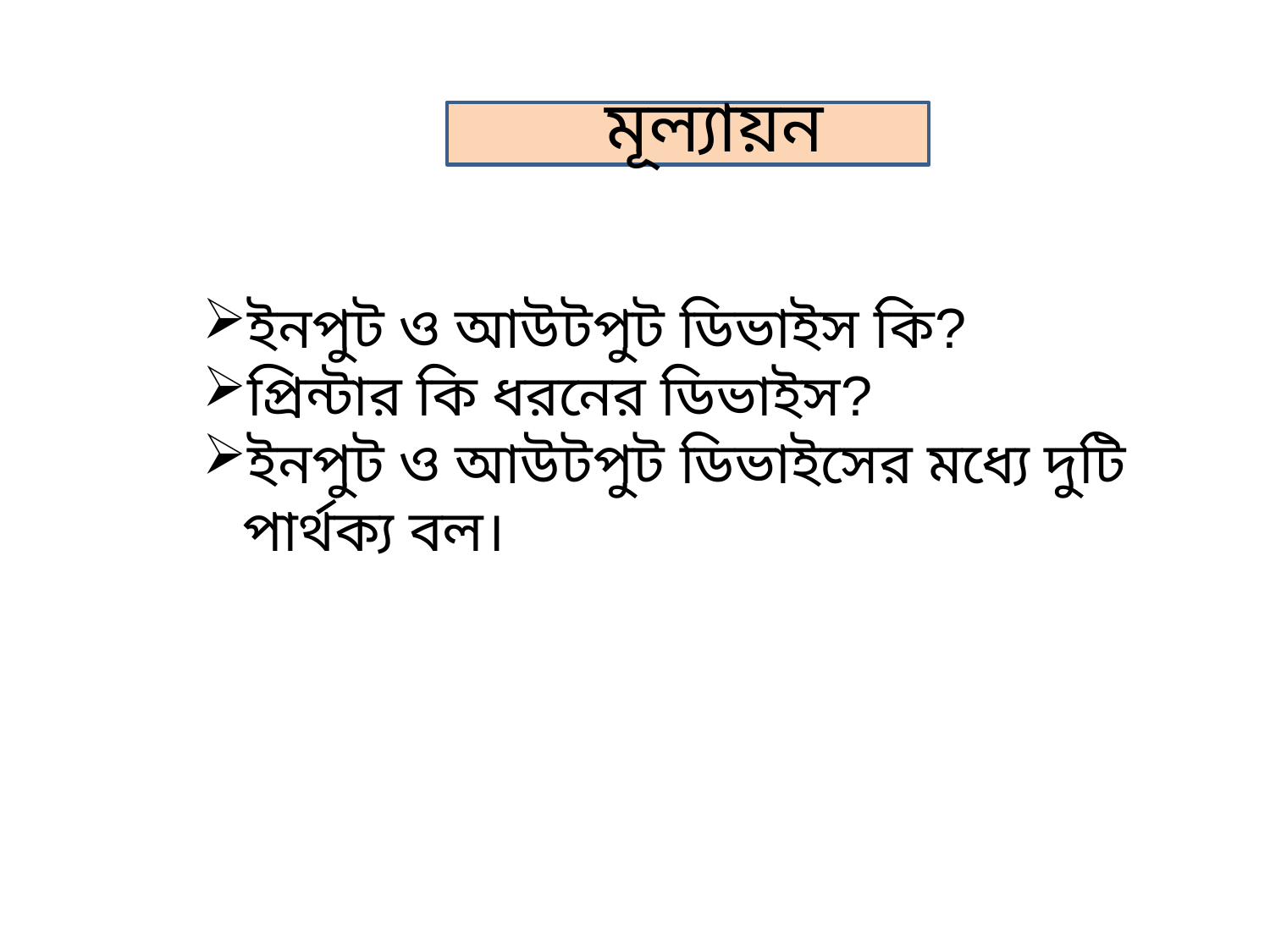

মূল্যায়ন
ইনপুট ও আউটপুট ডিভাইস কি?
প্রিন্টার কি ধরনের ডিভাইস?
ইনপুট ও আউটপুট ডিভাইসের মধ্যে দুটি পার্থক্য বল।